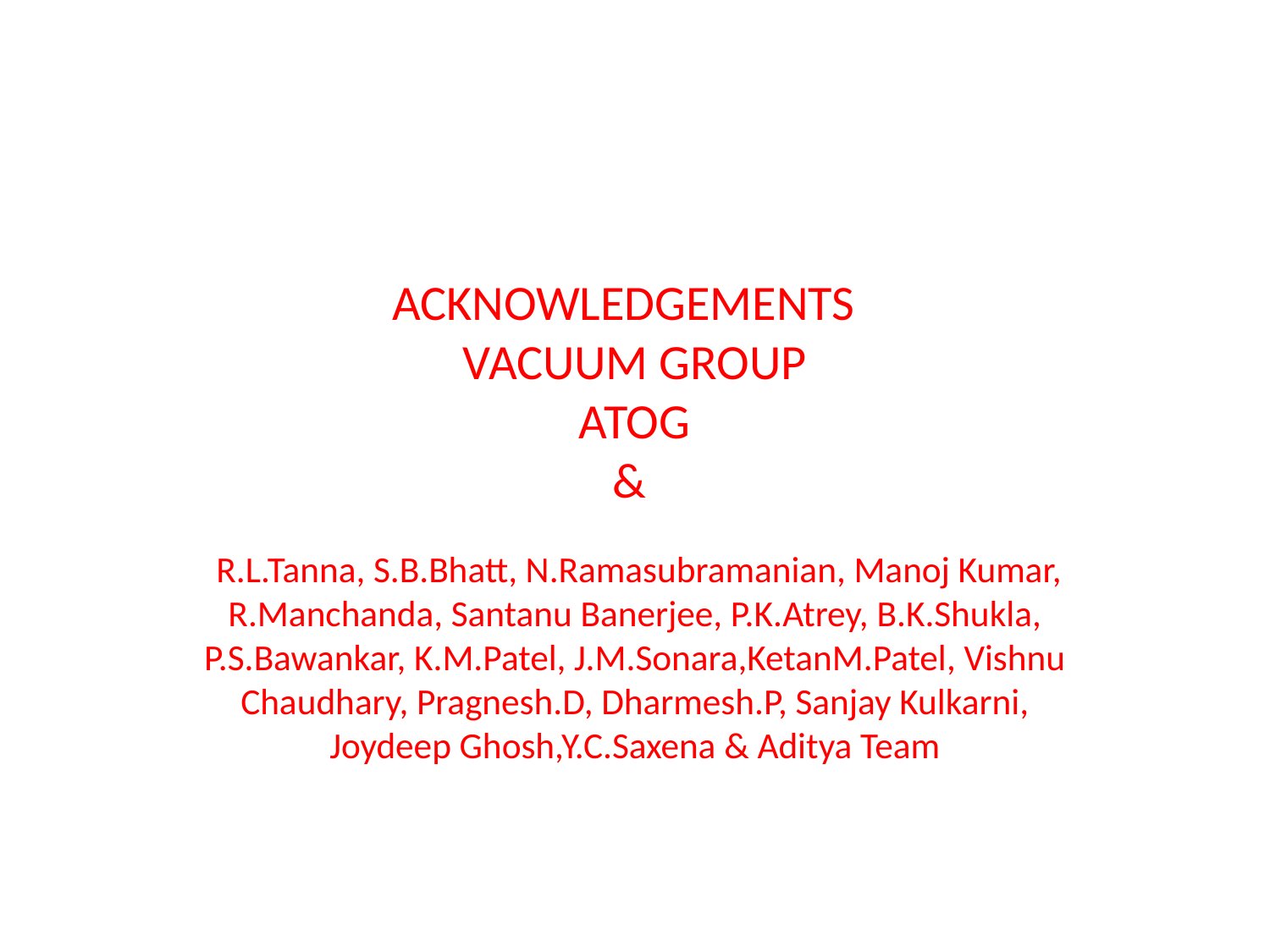

# ACKNOWLEDGEMENTS VACUUM GROUP ATOG &
 R.L.Tanna, S.B.Bhatt, N.Ramasubramanian, Manoj Kumar, R.Manchanda, Santanu Banerjee, P.K.Atrey, B.K.Shukla, P.S.Bawankar, K.M.Patel, J.M.Sonara,KetanM.Patel, Vishnu Chaudhary, Pragnesh.D, Dharmesh.P, Sanjay Kulkarni, Joydeep Ghosh,Y.C.Saxena & Aditya Team